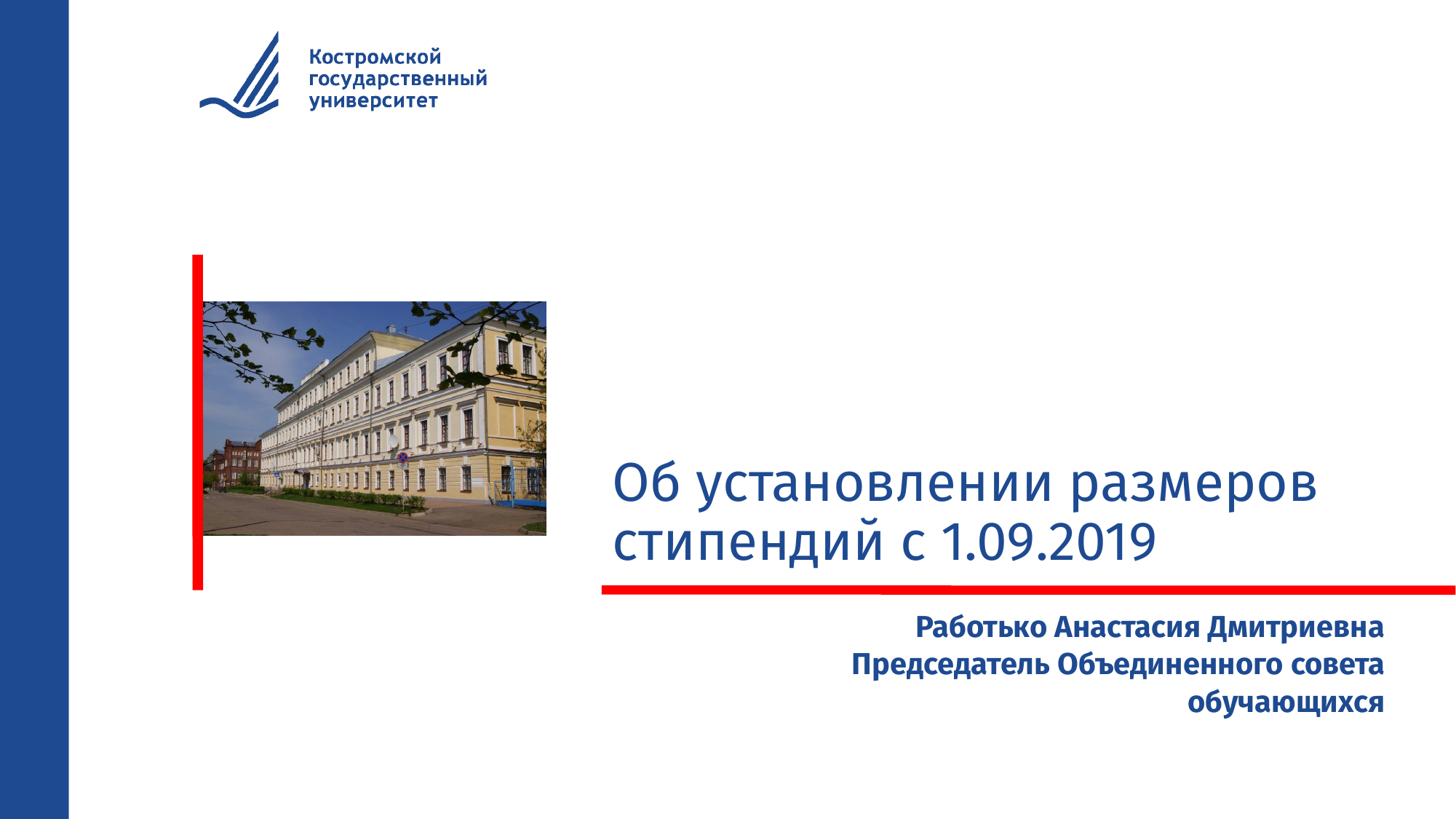

# Об установлении размеров стипендий с 1.09.2019
Работько Анастасия Дмитриевна
Председатель Объединенного совета
обучающихся